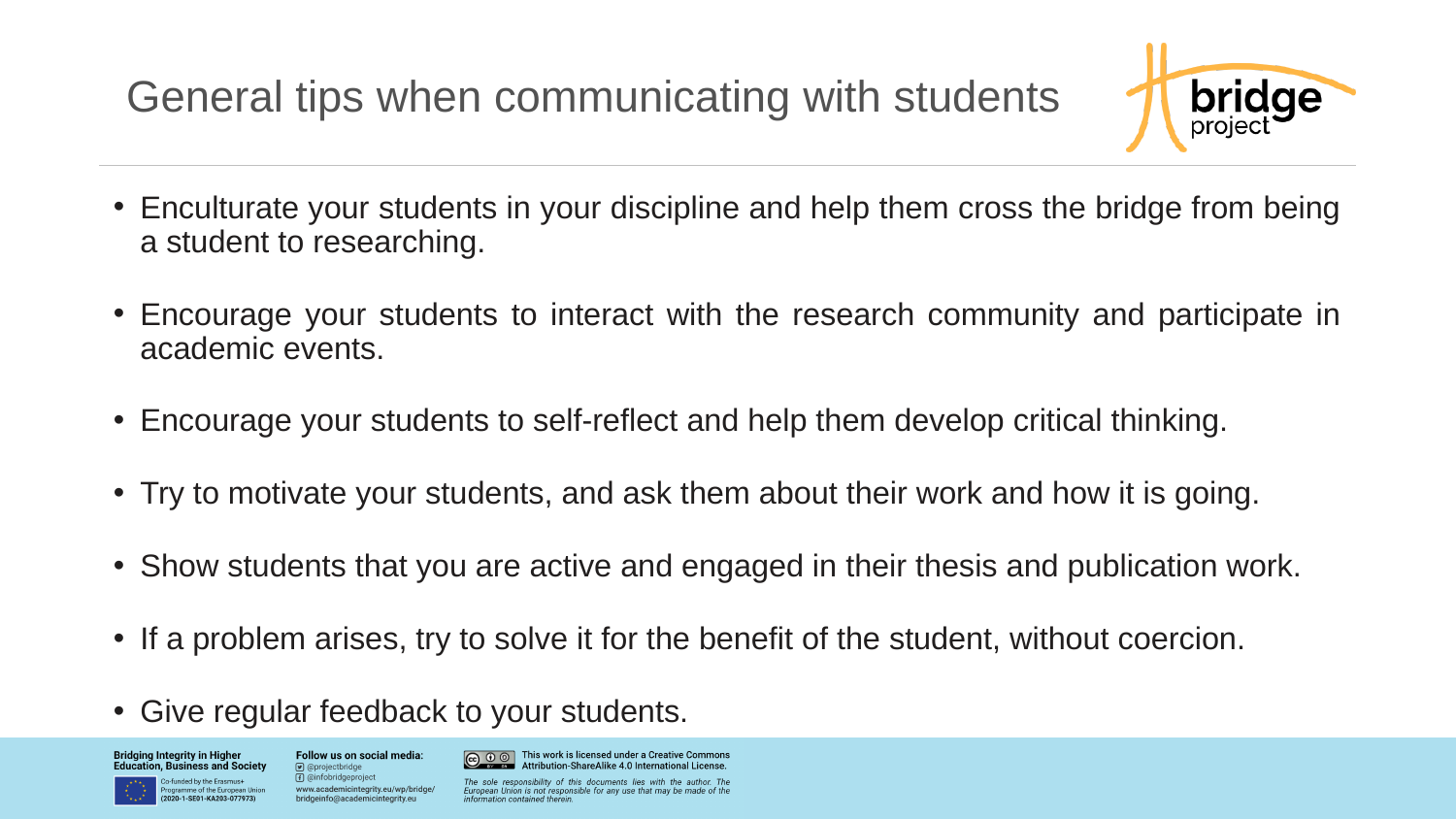

# General tips when communicating with students
Enculturate your students in your discipline and help them cross the bridge from being a student to researching.
Encourage your students to interact with the research community and participate in academic events.
Encourage your students to self-reflect and help them develop critical thinking.
Try to motivate your students, and ask them about their work and how it is going.
Show students that you are active and engaged in their thesis and publication work.
If a problem arises, try to solve it for the benefit of the student, without coercion.
Give regular feedback to your students.